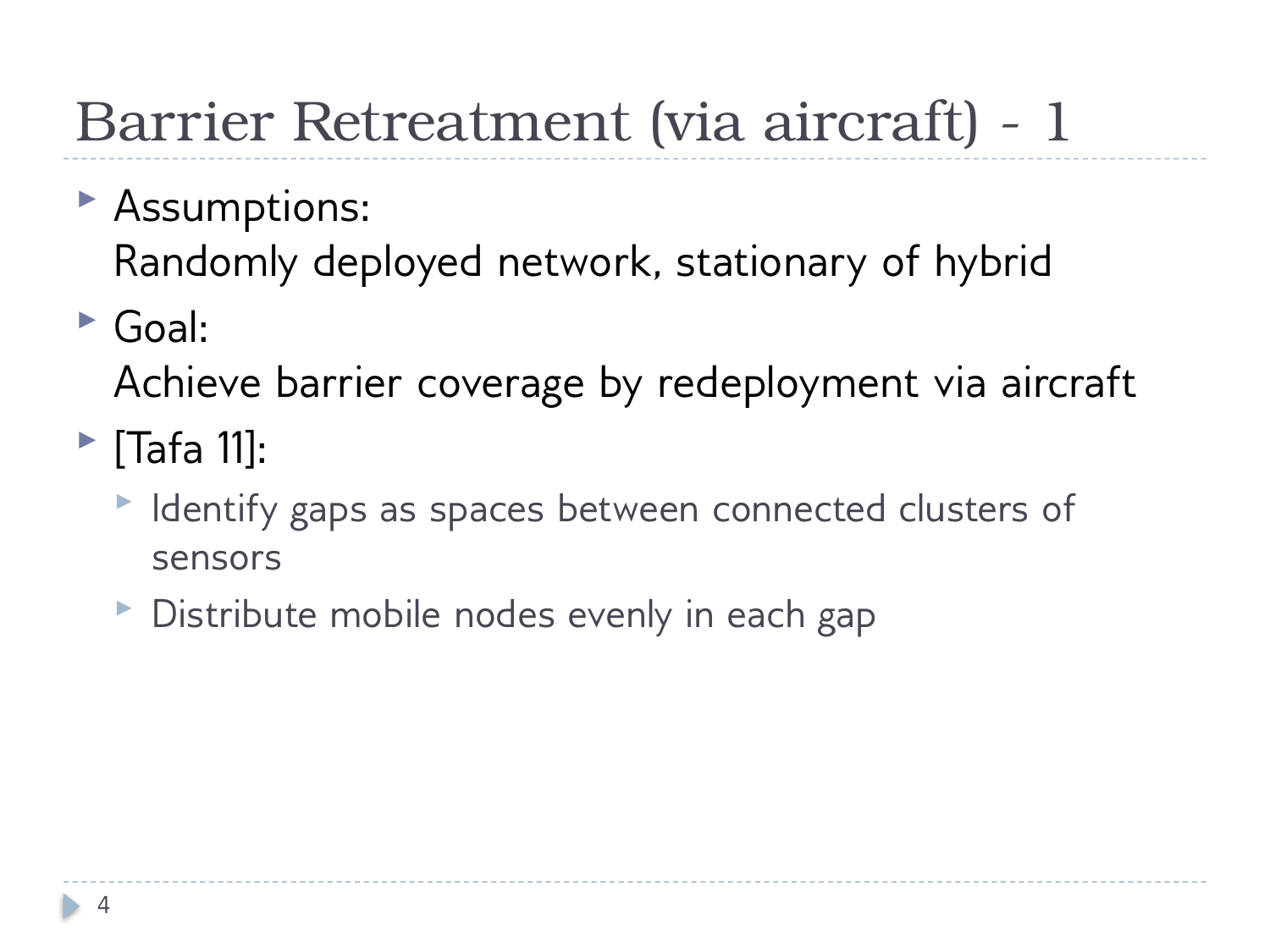

# Barrier Retreatment (via aircraft) - 1
Assumptions:
Randomly deployed network, stationary of hybrid
Goal:
Achieve barrier coverage by redeployment via aircraft
[Tafa 11]:
Identify gaps as spaces between connected clusters of sensors
Distribute mobile nodes evenly in each gap
4